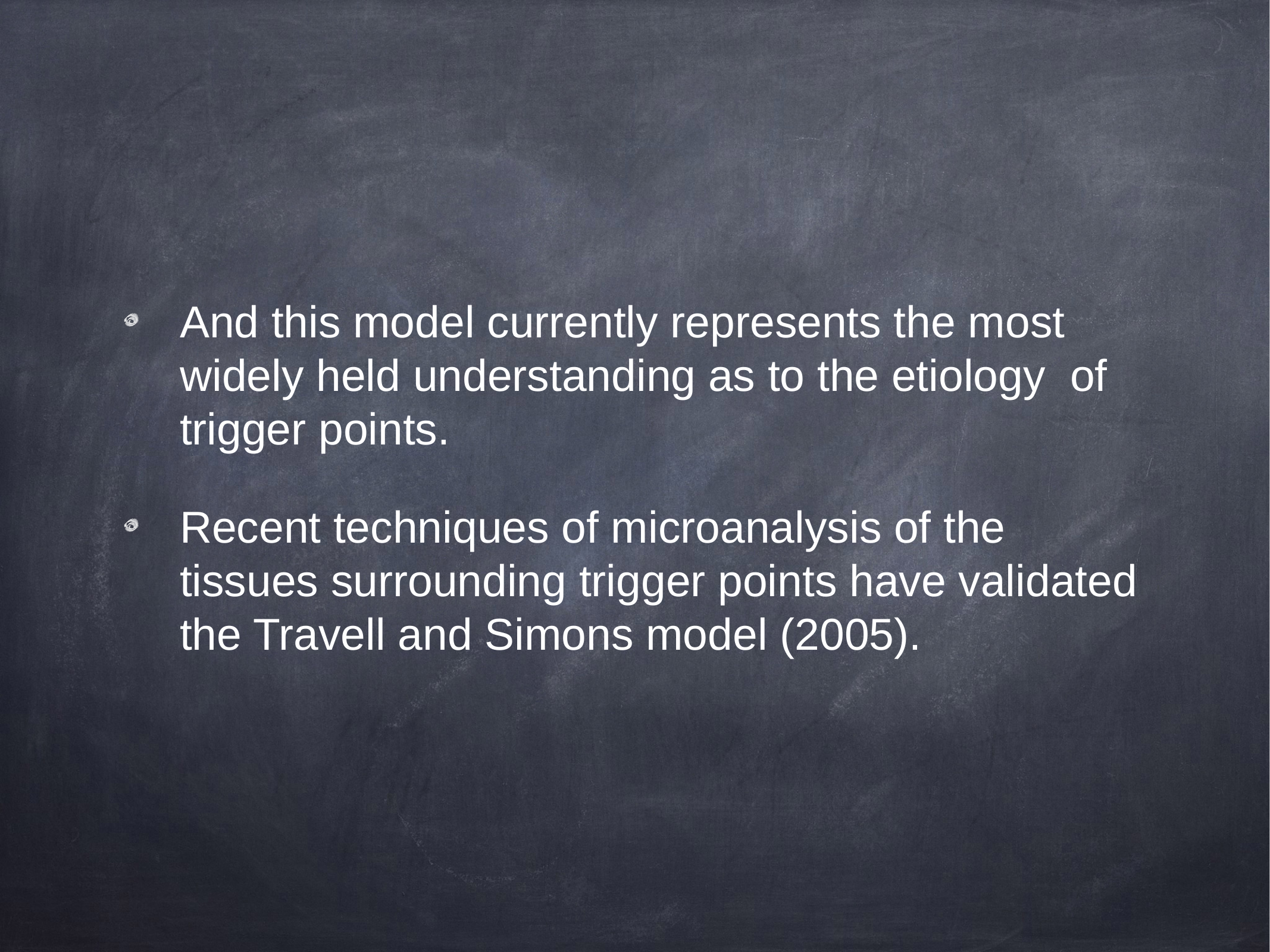

And this model currently represents the most widely held understanding as to the etiology  of trigger points.
Recent techniques of microanalysis of the tissues surrounding trigger points have validated the Travell and Simons model (2005).